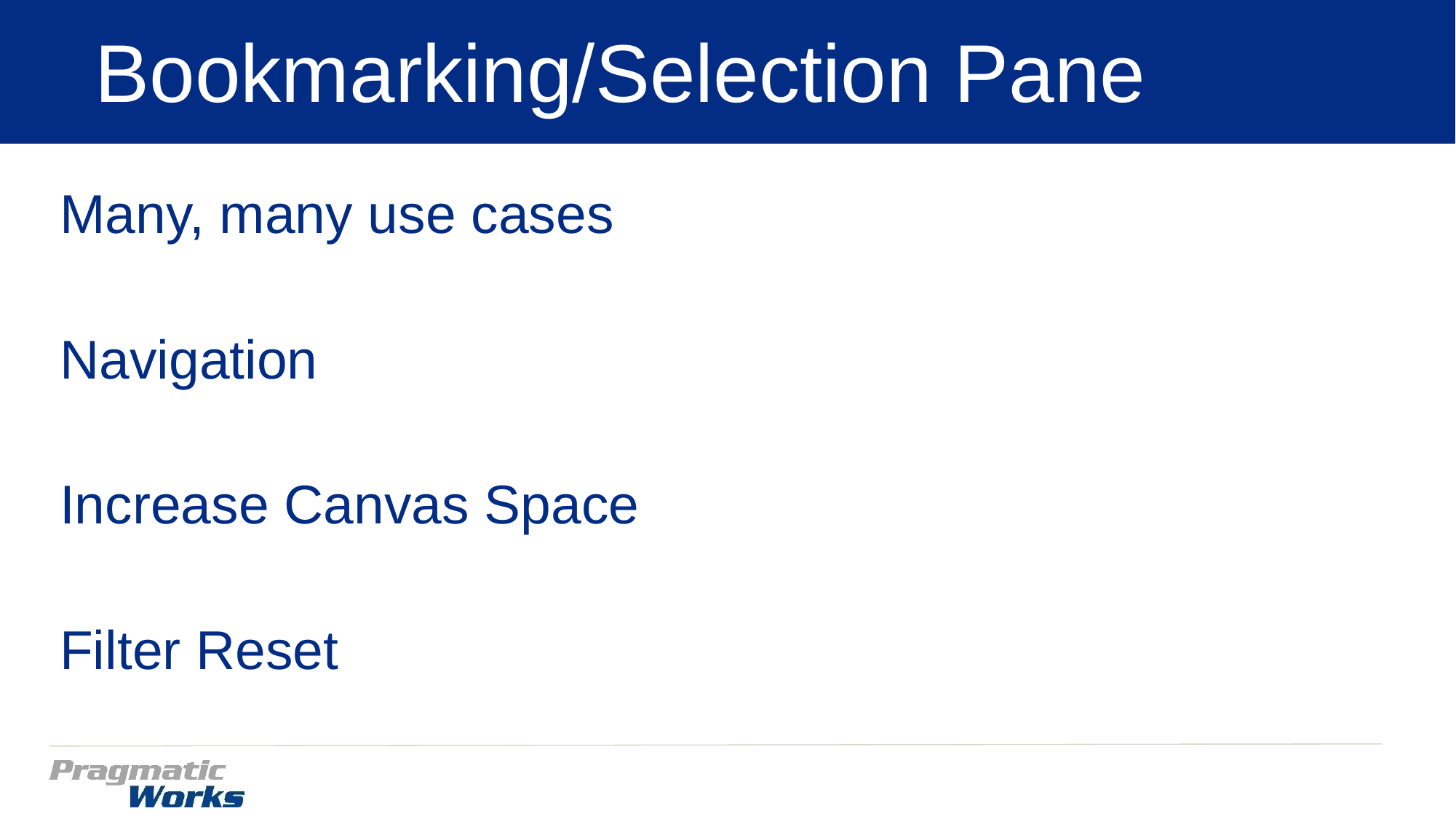

# Bookmarking/Selection Pane
Many, many use cases

Navigation

Increase Canvas Space

Filter Reset